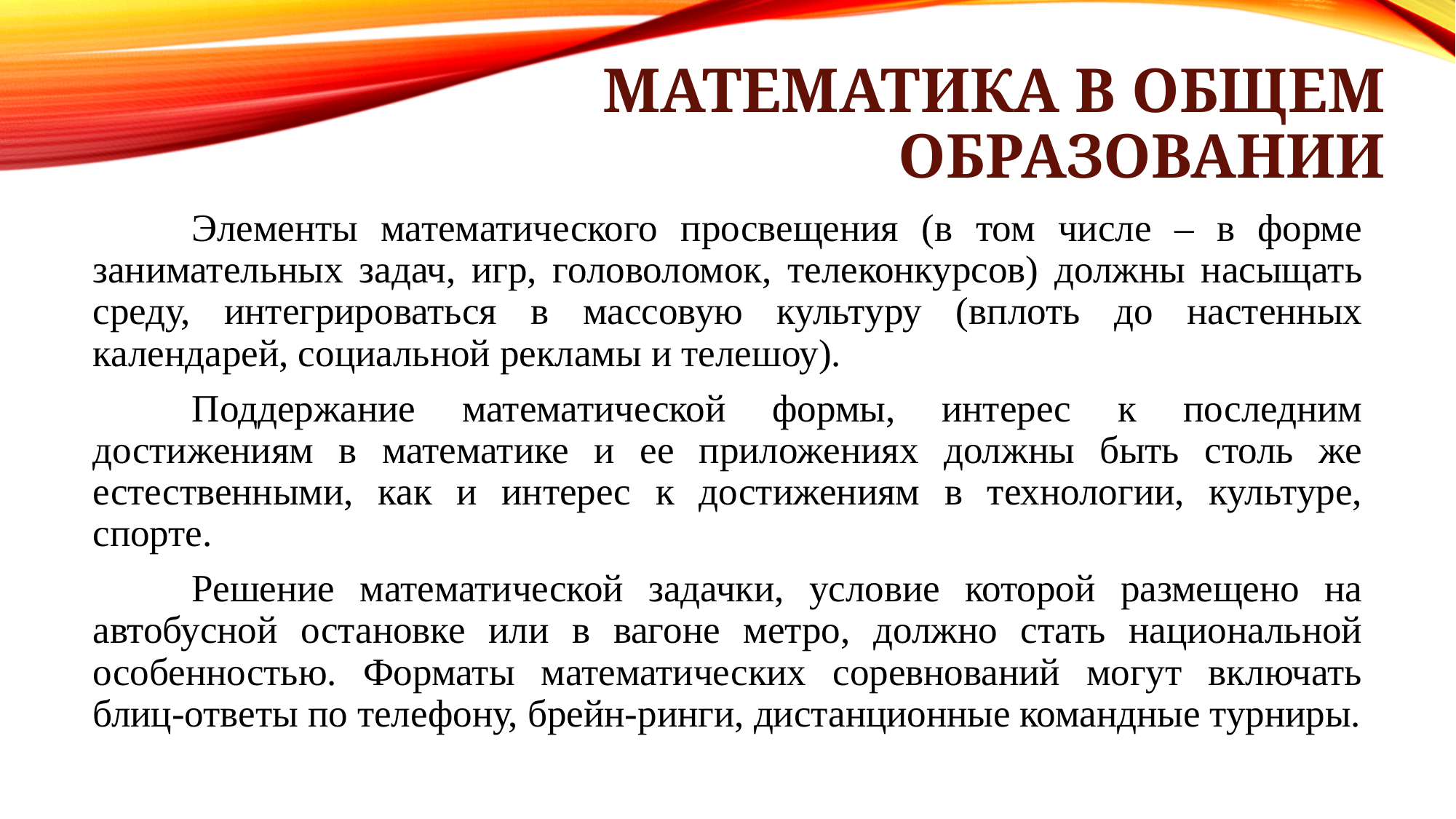

# Математика в общем образовании
	Элементы математического просвещения (в том числе – в форме занимательных задач, игр, головоломок, телеконкурсов) должны насыщать среду, интегрироваться в массовую культуру (вплоть до настенных календарей, социальной рекламы и телешоу).
	Поддержание математической формы, интерес к последним достижениям в математике и ее приложениях должны быть столь же естественными, как и интерес к достижениям в технологии, культуре, спорте.
	Решение математической задачки, условие которой размещено на автобусной остановке или в вагоне метро, должно стать национальной особенностью. Форматы математических соревнований могут включать блиц-ответы по телефону, брейн-ринги, дистанционные командные турниры.